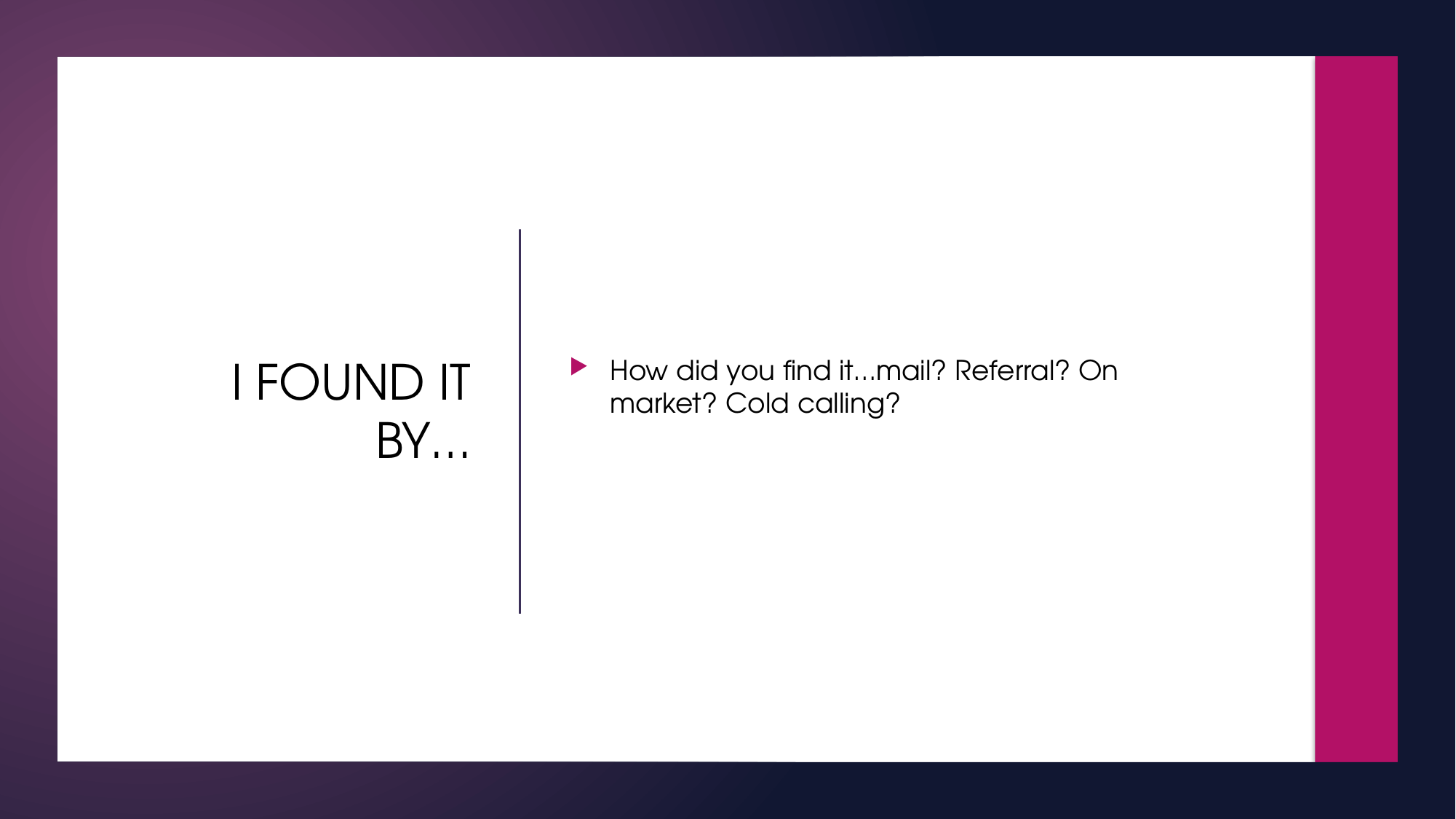

How did you find it…mail? Referral? On market? Cold calling?

I found it by…